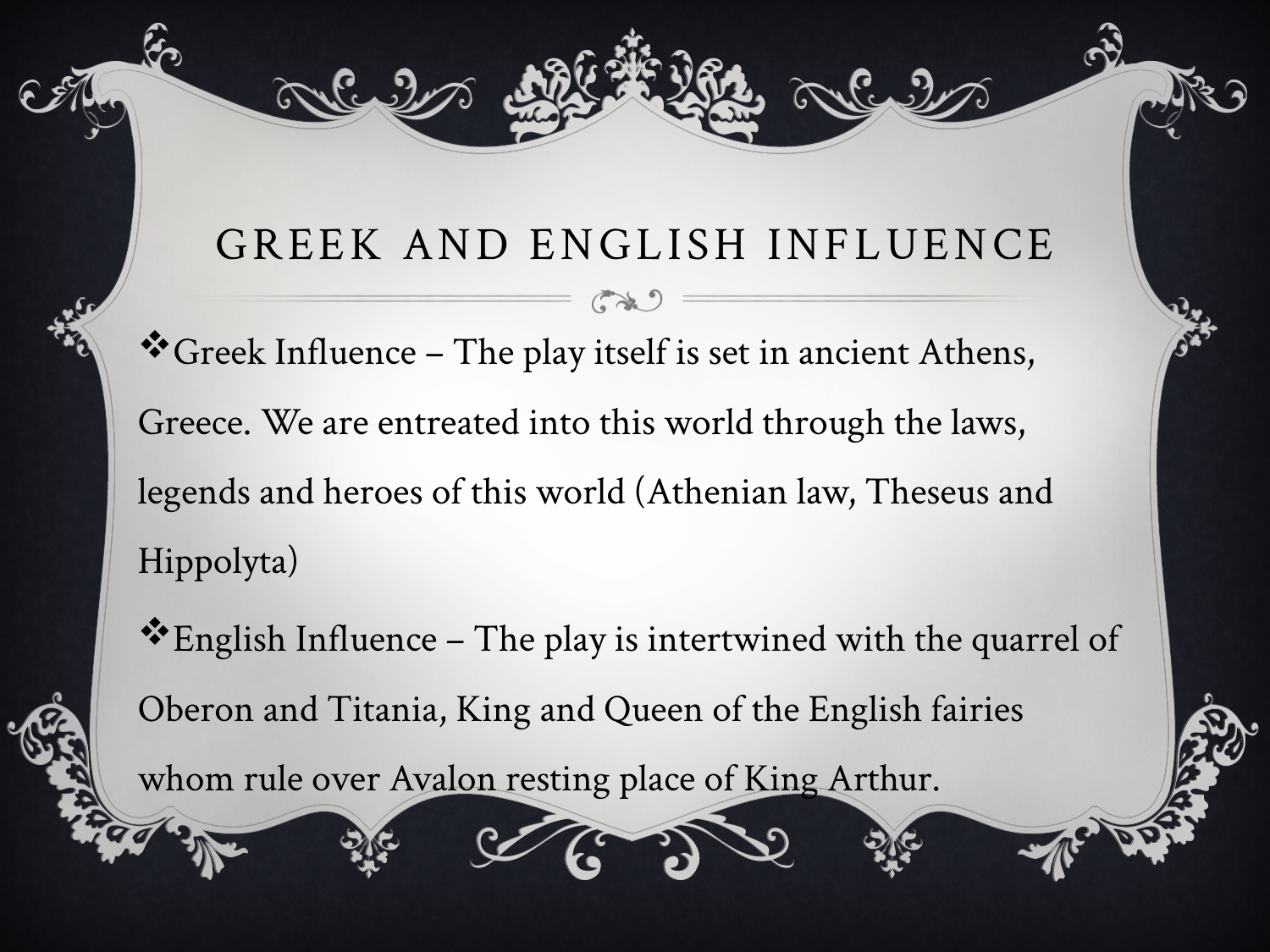

# Greek and English Influence
Greek Influence – The play itself is set in ancient Athens, Greece. We are entreated into this world through the laws, legends and heroes of this world (Athenian law, Theseus and Hippolyta)
English Influence – The play is intertwined with the quarrel of Oberon and Titania, King and Queen of the English fairies whom rule over Avalon resting place of King Arthur.